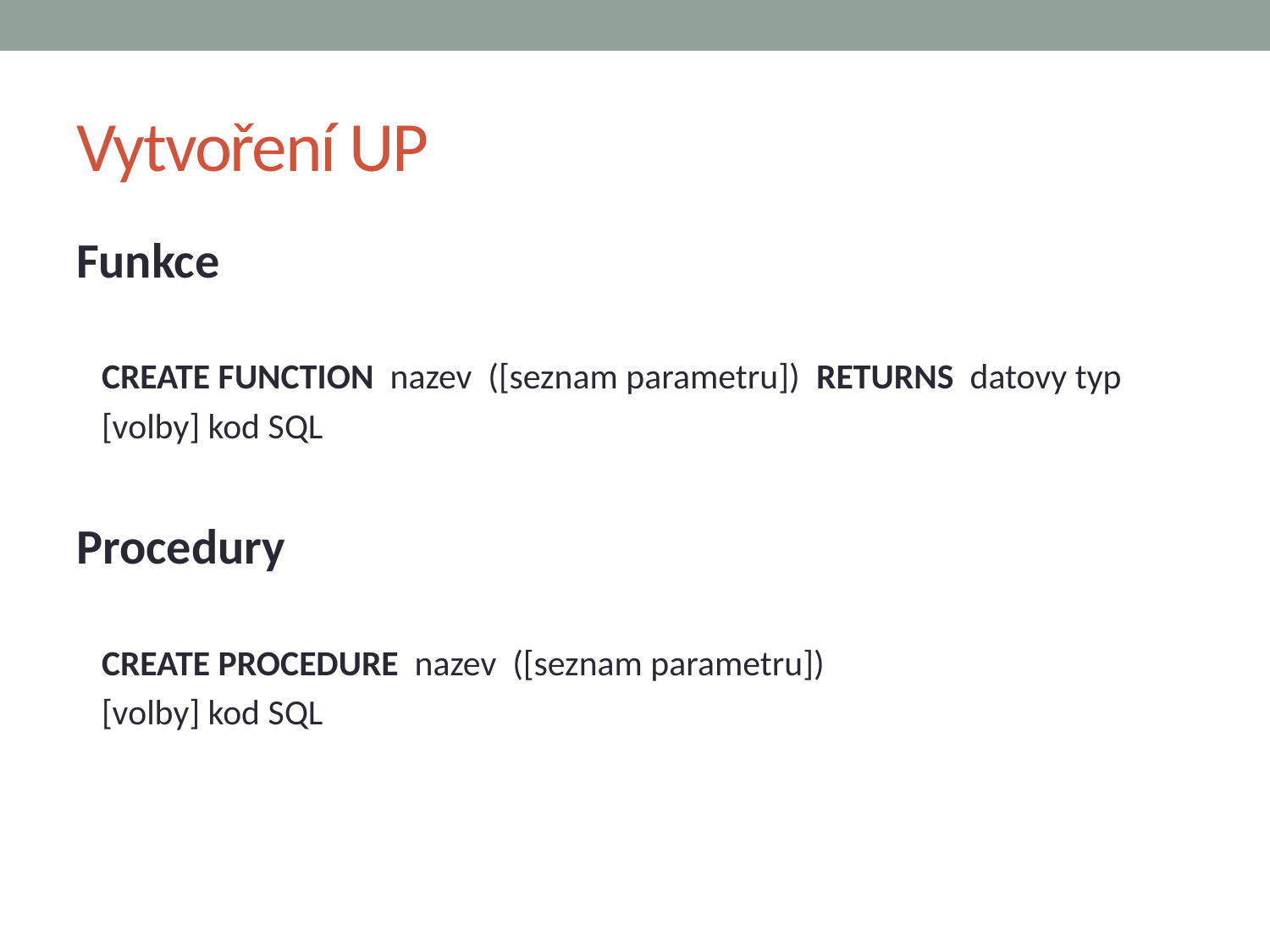

# Vytvoření UP
Funkce

	CREATE FUNCTION  nazev  ([seznam parametru])  RETURNS  datovy typ
	[volby] kod SQL

Procedury

	CREATE PROCEDURE  nazev  ([seznam parametru])
	[volby] kod SQL